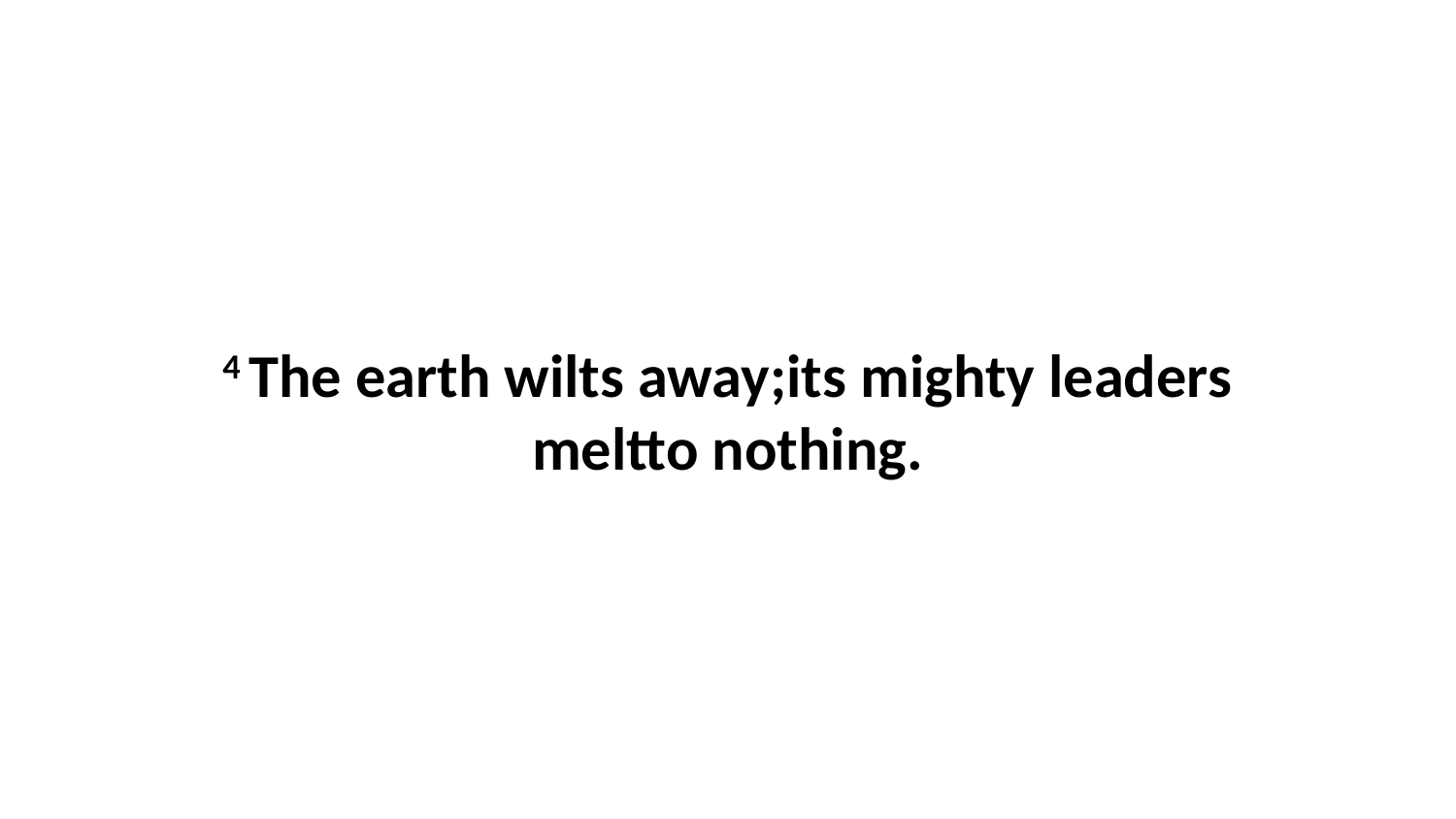

4 The earth wilts away;its mighty leaders meltto nothing.